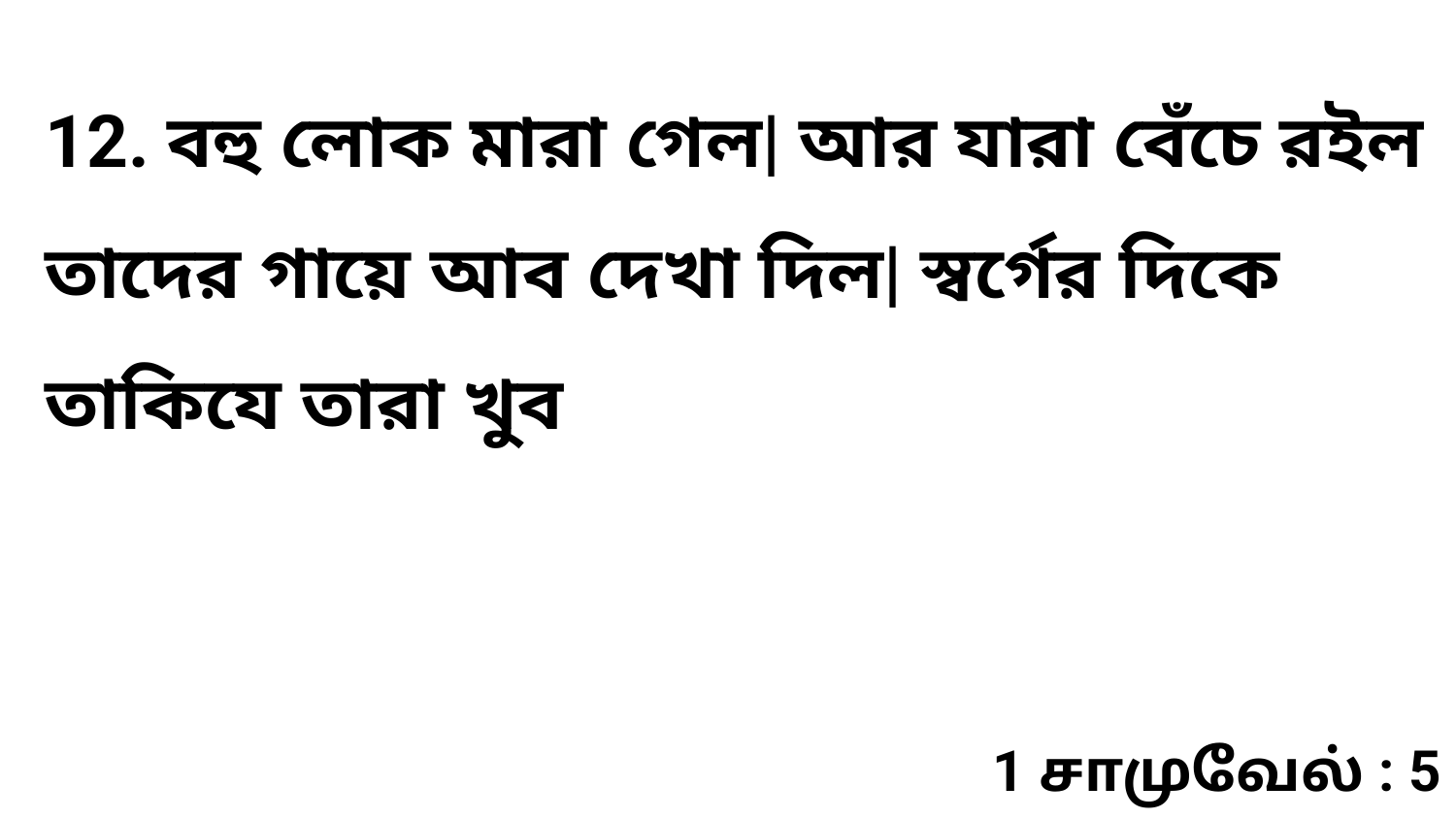

12. বহু লোক মারা গেল| আর যারা বেঁচে রইল তাদের গায়ে আব দেখা দিল| স্বর্গের দিকে তাকিযে তারা খুব
1 சாமுவேல் : 5